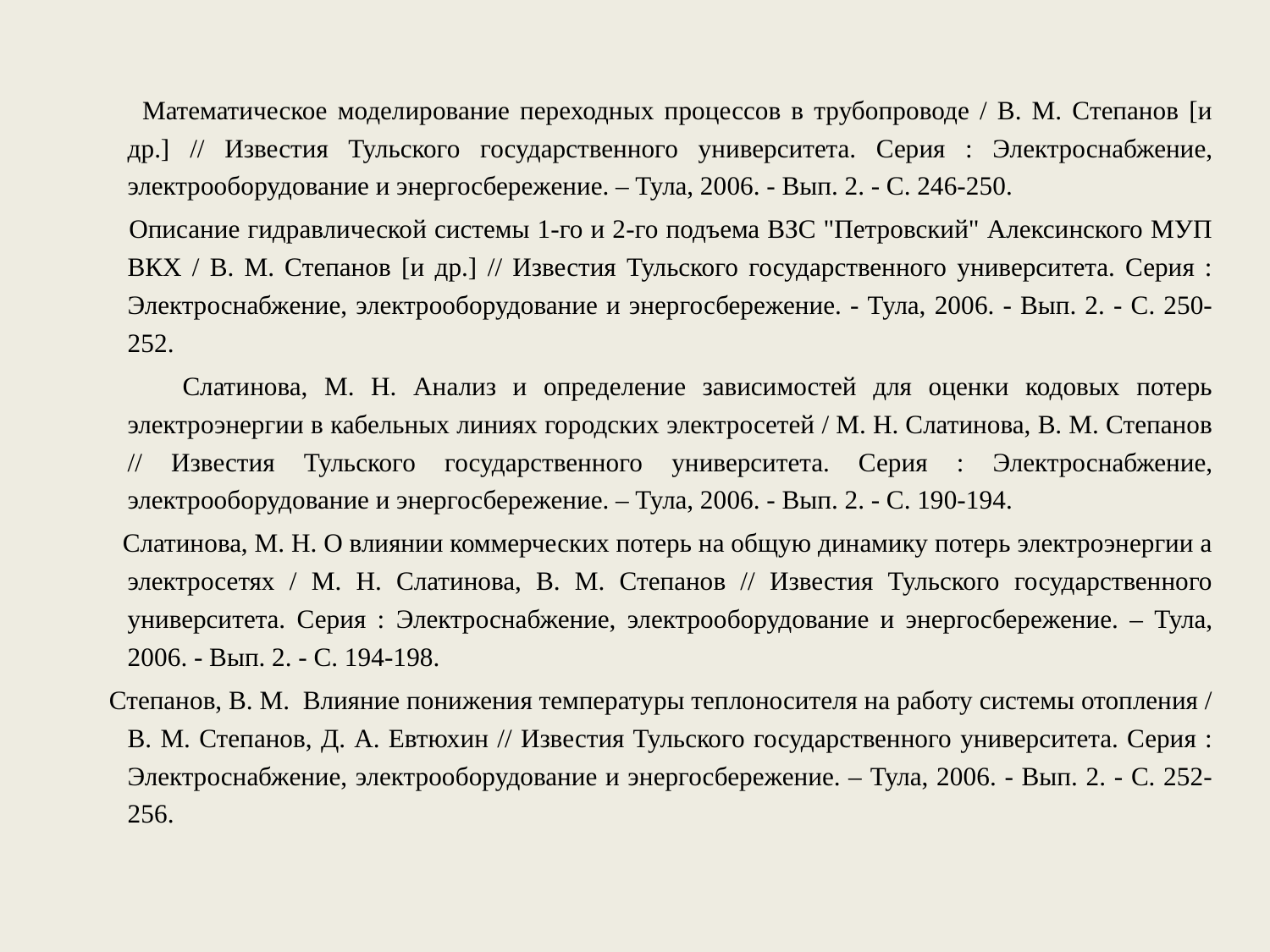

Математическое моделирование переходных процессов в трубопроводе / В. М. Степанов [и др.] // Известия Тульского государственного университета. Серия : Электроснабжение, электрооборудование и энергосбережение. – Тула, 2006. - Вып. 2. - С. 246-250.
      Описание гидравлической системы 1-го и 2-го подъема ВЗС "Петровский" Алексинского МУП ВКХ / В. М. Степанов [и др.] // Известия Тульского государственного университета. Серия : Электроснабжение, электрооборудование и энергосбережение. - Тула, 2006. - Вып. 2. - С. 250-252.
      Слатинова, М. Н. Анализ и определение зависимостей для оценки кодовых потерь электроэнергии в кабельных линиях городских электросетей / М. Н. Слатинова, В. М. Степанов // Известия Тульского государственного университета. Серия : Электроснабжение, электрооборудование и энергосбережение. – Тула, 2006. - Вып. 2. - С. 190-194.
      Слатинова, М. Н. О влиянии коммерческих потерь на общую динамику потерь электроэнергии а электросетях / М. Н. Слатинова, В. М. Степанов // Известия Тульского государственного университета. Серия : Электроснабжение, электрооборудование и энергосбережение. – Тула, 2006. - Вып. 2. - С. 194-198.
    Степанов, В. М.  Влияние понижения температуры теплоносителя на работу системы отопления / В. М. Степанов, Д. А. Евтюхин // Известия Тульского государственного университета. Серия : Электроснабжение, электрооборудование и энергосбережение. – Тула, 2006. - Вып. 2. - С. 252-256.